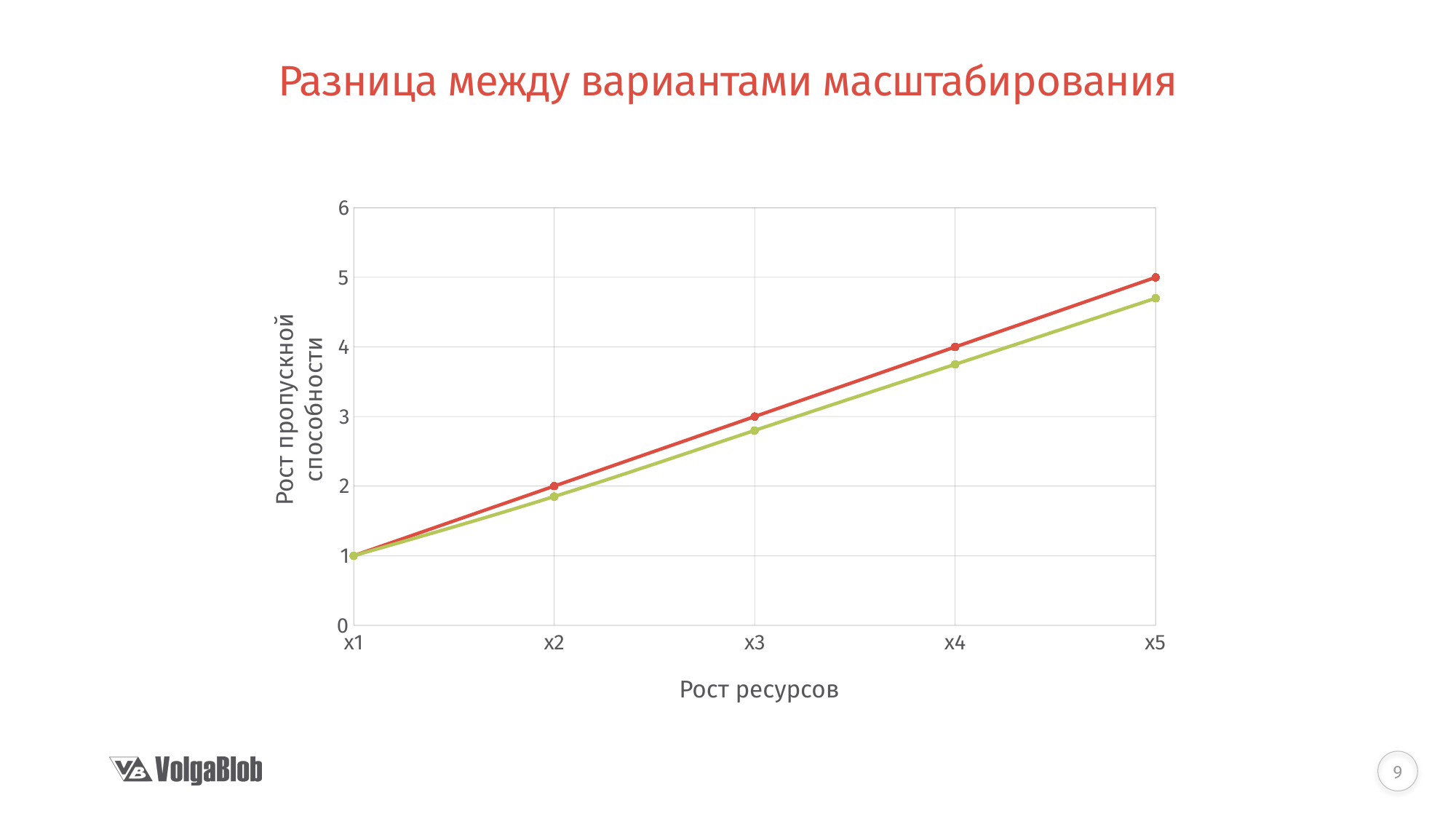

# Разница между вариантами масштабирования

### Chart

| Category | Line 1 Line | Line 2 Line |
|---|---|---|
| x1 | 1.0 | 1.0 |
| x2 | 2.0 | 1.85 |
| x3 | 3.0 | 2.8 |
| x4 | 4.0 | 3.75 |
| x5 | 5.0 | 4.7 |
Рост пропускной способности
Рост ресурсов